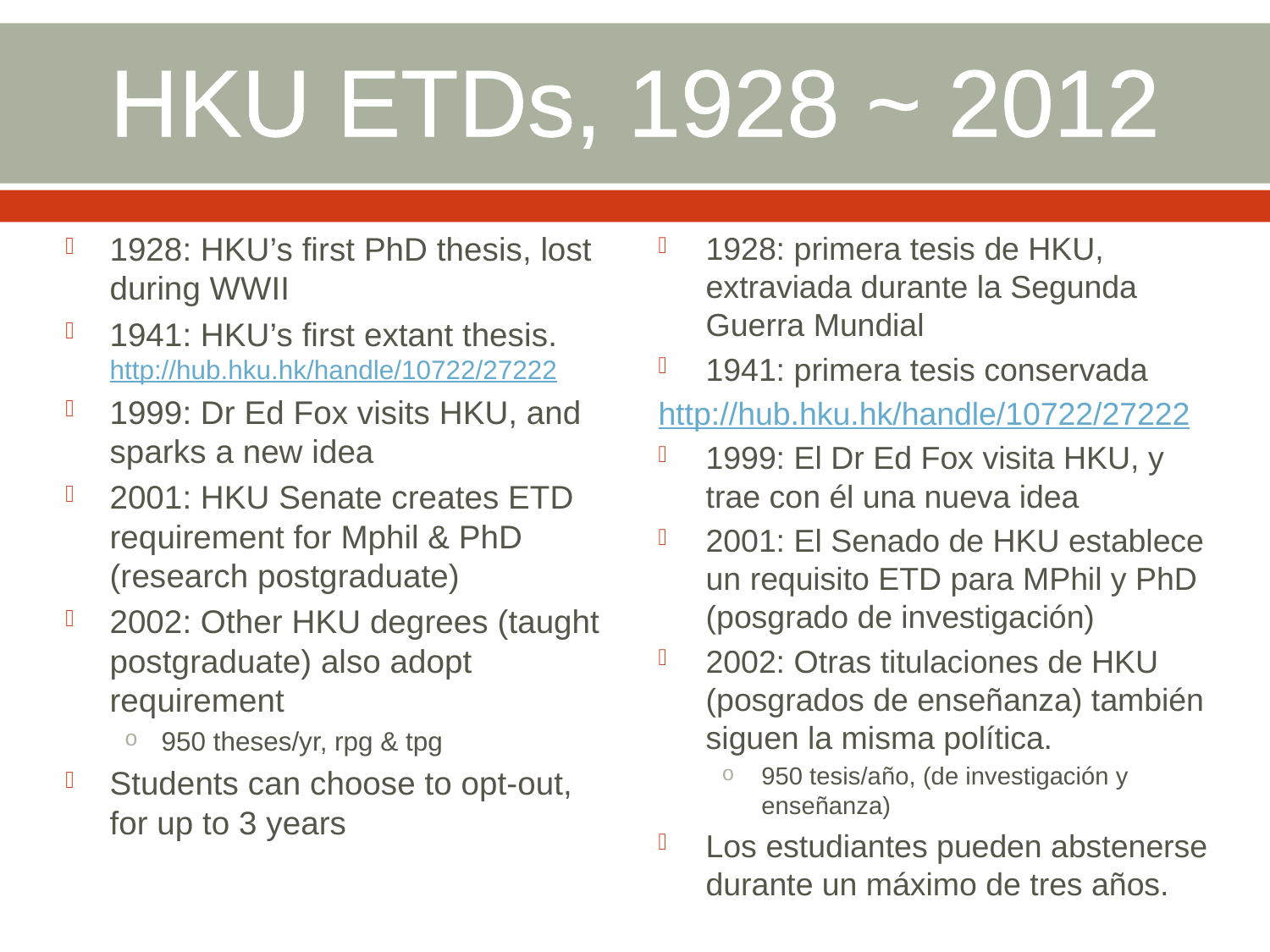

# HKU ETDs, 1928 ~ 2012
1928: HKU’s first PhD thesis, lost during WWII
1941: HKU’s first extant thesis. http://hub.hku.hk/handle/10722/27222
1999: Dr Ed Fox visits HKU, and sparks a new idea
2001: HKU Senate creates ETD requirement for Mphil & PhD (research postgraduate)
2002: Other HKU degrees (taught postgraduate) also adopt requirement
950 theses/yr, rpg & tpg
Students can choose to opt-out, for up to 3 years

1928: primera tesis de HKU, extraviada durante la Segunda Guerra Mundial
1941: primera tesis conservada
http://hub.hku.hk/handle/10722/27222
1999: El Dr Ed Fox visita HKU, y trae con él una nueva idea
2001: El Senado de HKU establece un requisito ETD para MPhil y PhD (posgrado de investigación)
2002: Otras titulaciones de HKU (posgrados de enseñanza) también siguen la misma política.
950 tesis/año, (de investigación y enseñanza)
Los estudiantes pueden abstenerse durante un máximo de tres años.